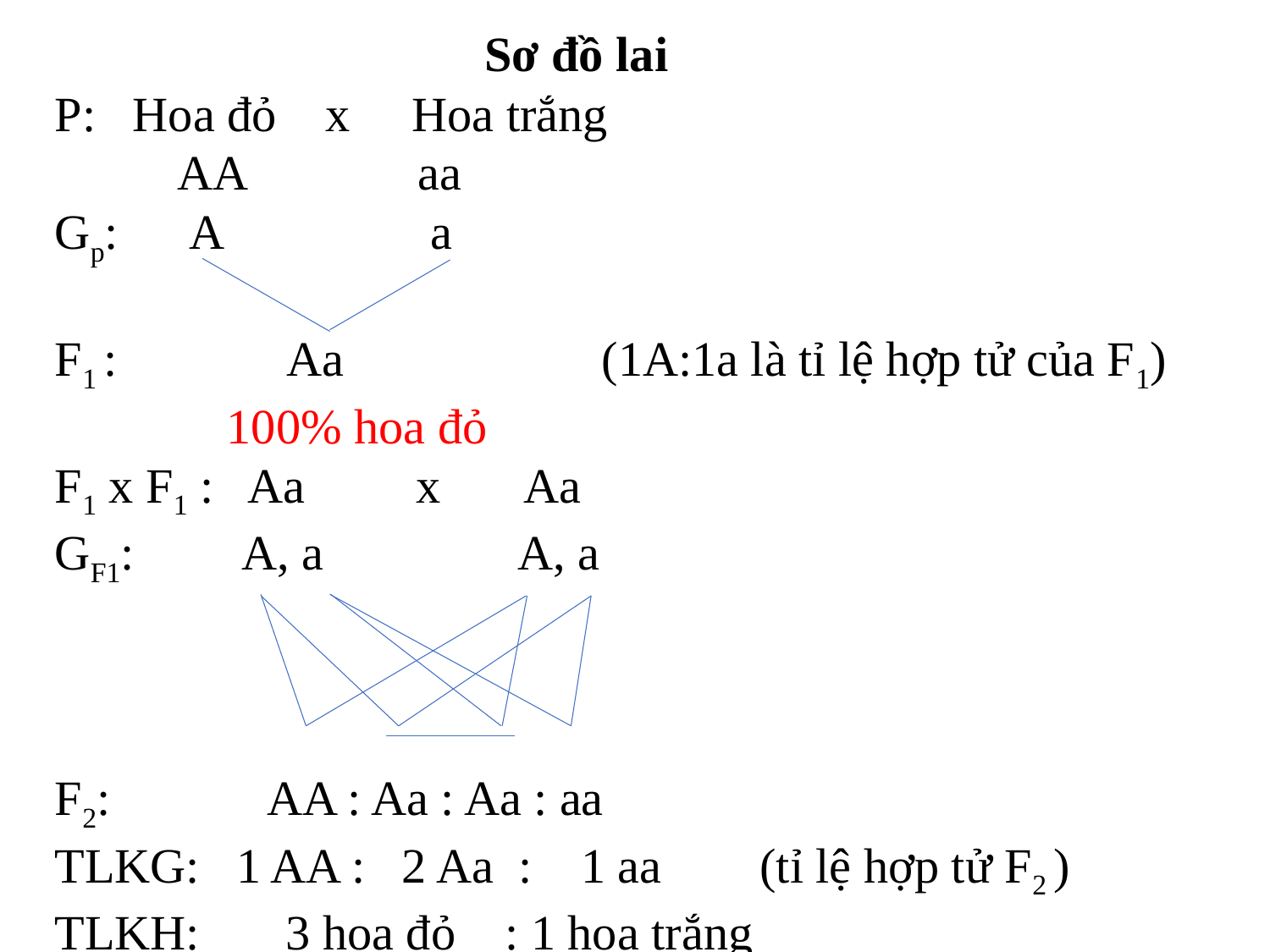

Sơ đồ lai
P:   Hoa đỏ    x     Hoa trắng
          AA              aa
Gp:      A                 a

F1 :              Aa                     (1A:1a là tỉ lệ hợp tử của F1)
              100% hoa đỏ
F1 x F1 :   Aa         x       Aa
GF1:         A, a                A, a

F2:             AA : Aa : Aa : aa
TLKG:   1 AA :   2 Aa  :    1 aa        (tỉ lệ hợp tử F2 )
TLKH:       3 hoa đỏ    : 1 hoa trắng